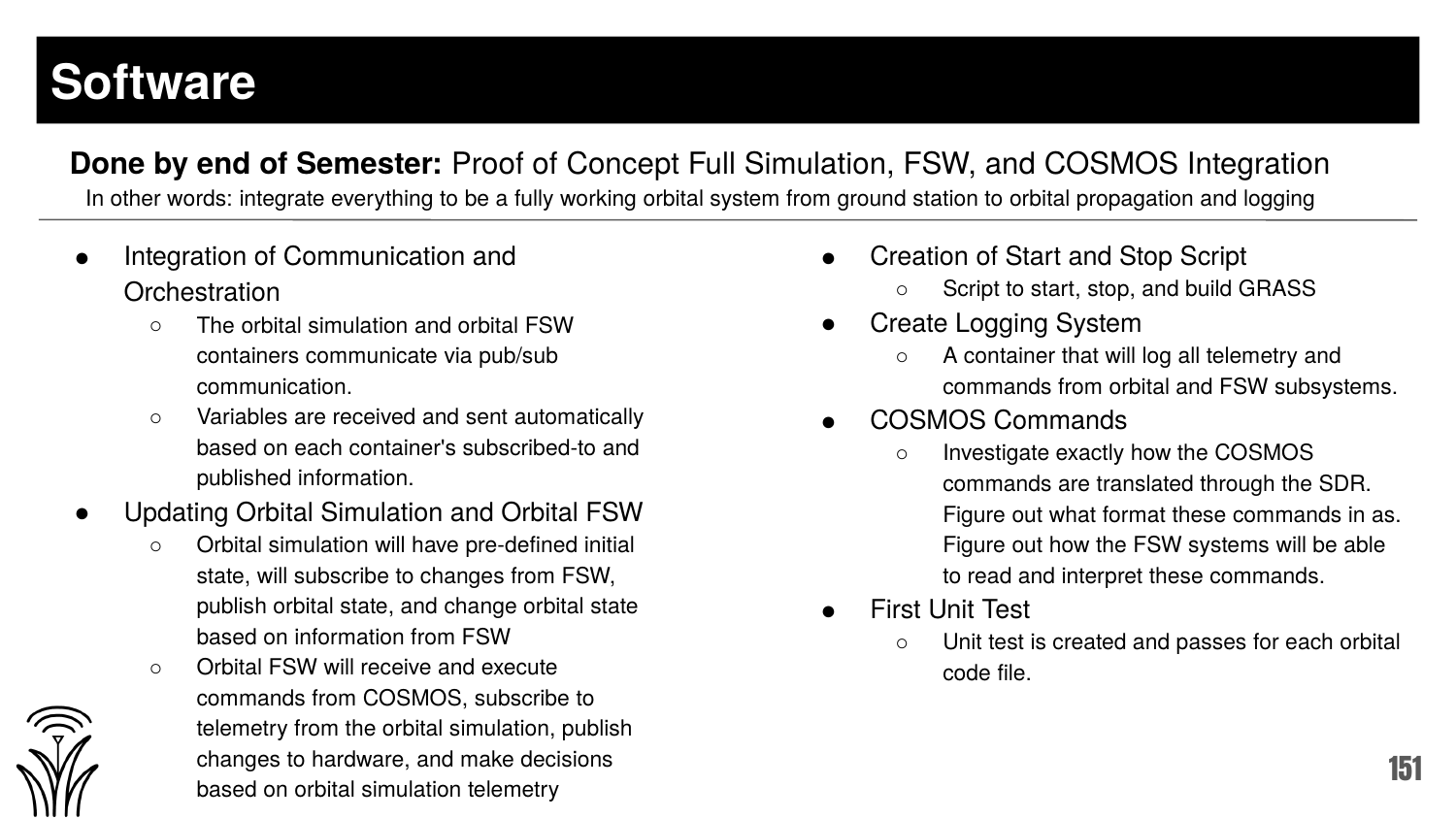

# Software
Done by end of Semester: Proof of Concept Full Simulation, FSW, and COSMOS Integration
In other words: integrate everything to be a fully working orbital system from ground station to orbital propagation and logging
Integration of Communication and Orchestration
The orbital simulation and orbital FSW containers communicate via pub/sub communication.
Variables are received and sent automatically based on each container's subscribed-to and published information.
Updating Orbital Simulation and Orbital FSW
Orbital simulation will have pre-defined initial state, will subscribe to changes from FSW, publish orbital state, and change orbital state based on information from FSW
Orbital FSW will receive and execute commands from COSMOS, subscribe to telemetry from the orbital simulation, publish changes to hardware, and make decisions based on orbital simulation telemetry

Creation of Start and Stop Script
Script to start, stop, and build GRASS
Create Logging System
A container that will log all telemetry and commands from orbital and FSW subsystems.
COSMOS Commands
Investigate exactly how the COSMOS commands are translated through the SDR. Figure out what format these commands in as. Figure out how the FSW systems will be able to read and interpret these commands.
First Unit Test
Unit test is created and passes for each orbital code file.
151